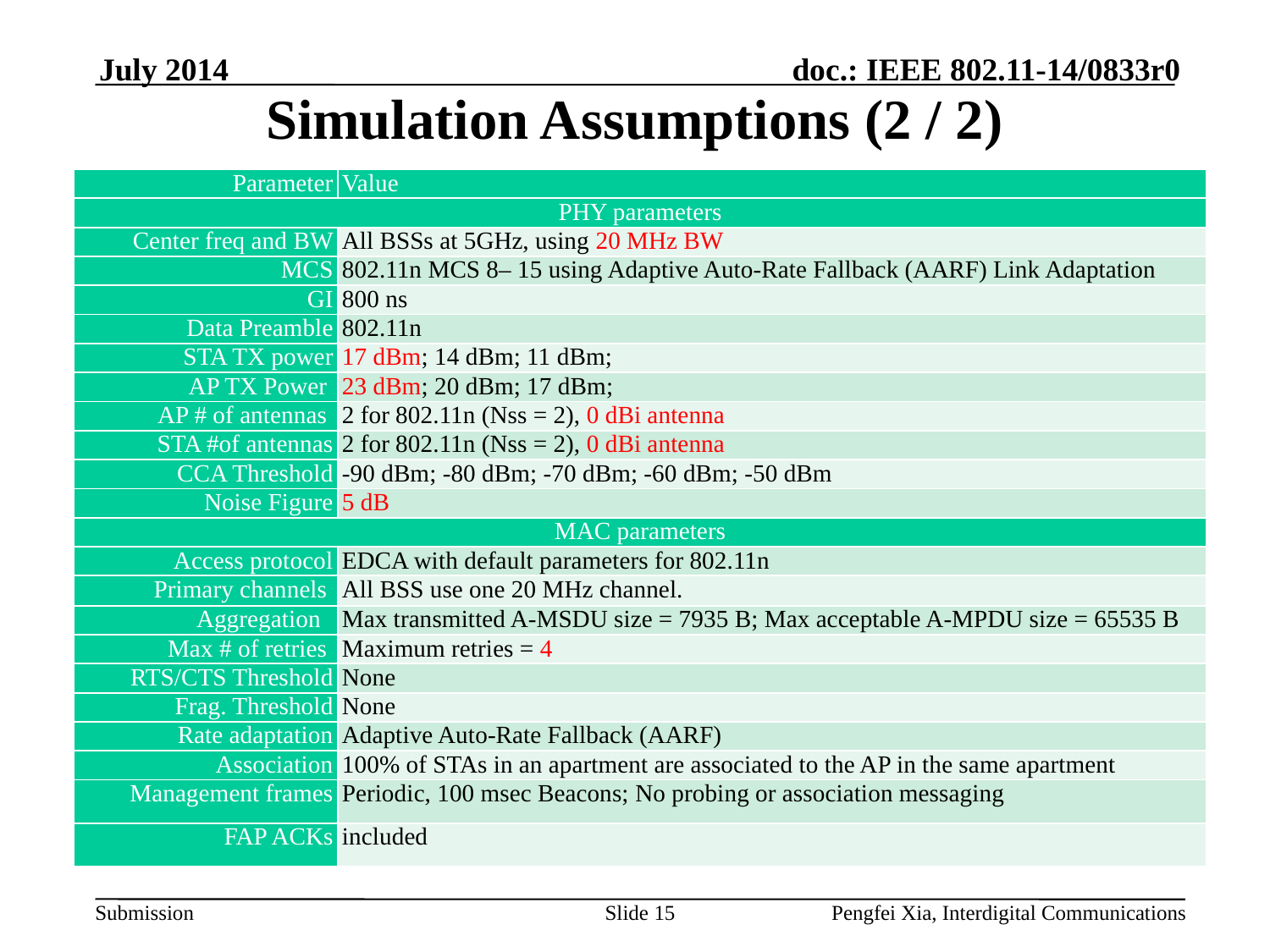

July 2014
# Simulation Assumptions (2 / 2)
| Parameter | Value |
| --- | --- |
| PHY parameters |  |
| Center freq and BW | All BSSs at 5GHz, using 20 MHz BW |
| MCS | 802.11n MCS 8– 15 using Adaptive Auto-Rate Fallback (AARF) Link Adaptation |
| GI | 800 ns |
| Data Preamble | 802.11n |
| STA TX power | 17 dBm; 14 dBm; 11 dBm; |
| AP TX Power | 23 dBm; 20 dBm; 17 dBm; |
| AP # of antennas | 2 for 802.11n (Nss = 2), 0 dBi antenna |
| STA #of antennas | 2 for 802.11n (Nss = 2), 0 dBi antenna |
| CCA Threshold | -90 dBm; -80 dBm; -70 dBm; -60 dBm; -50 dBm |
| Noise Figure | 5 dB |
| MAC parameters |  |
| Access protocol | EDCA with default parameters for 802.11n |
| Primary channels | All BSS use one 20 MHz channel. |
| Aggregation | Max transmitted A-MSDU size = 7935 B; Max acceptable A-MPDU size = 65535 B |
| Max # of retries | Maximum retries = 4 |
| RTS/CTS Threshold | None |
| Frag. Threshold | None |
| Rate adaptation | Adaptive Auto-Rate Fallback (AARF) |
| Association | 100% of STAs in an apartment are associated to the AP in the same apartment |
| Management frames | Periodic, 100 msec Beacons; No probing or association messaging |
| FAP ACKs | included |
Slide 15
Pengfei Xia, Interdigital Communications